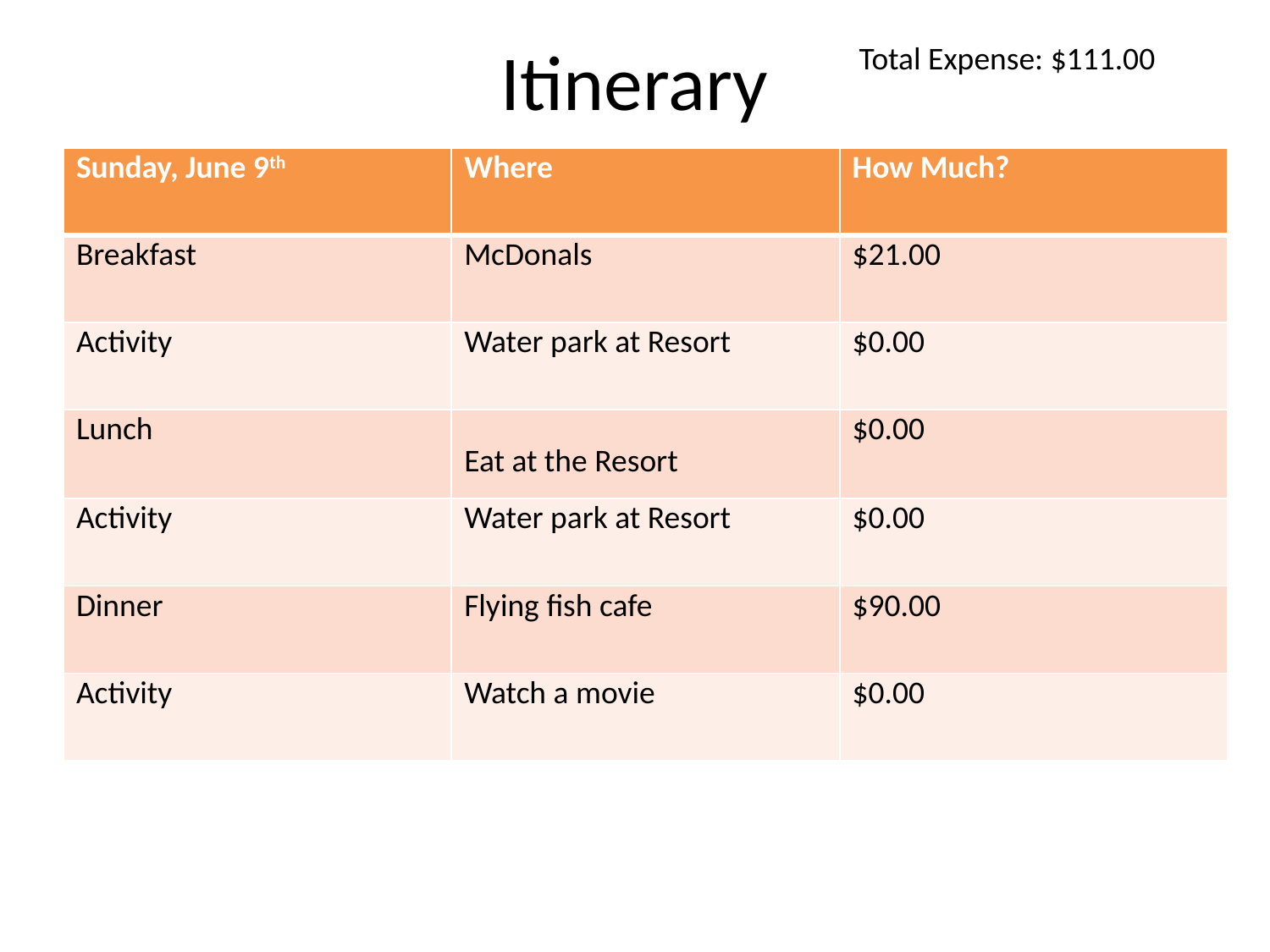

# Itinerary
Total Expense: $111.00
| Sunday, June 9th | Where | How Much? |
| --- | --- | --- |
| Breakfast | McDonals | $21.00 |
| Activity | Water park at Resort | $0.00 |
| Lunch | Eat at the Resort | $0.00 |
| Activity | Water park at Resort | $0.00 |
| Dinner | Flying fish cafe | $90.00 |
| Activity | Watch a movie | $0.00 |